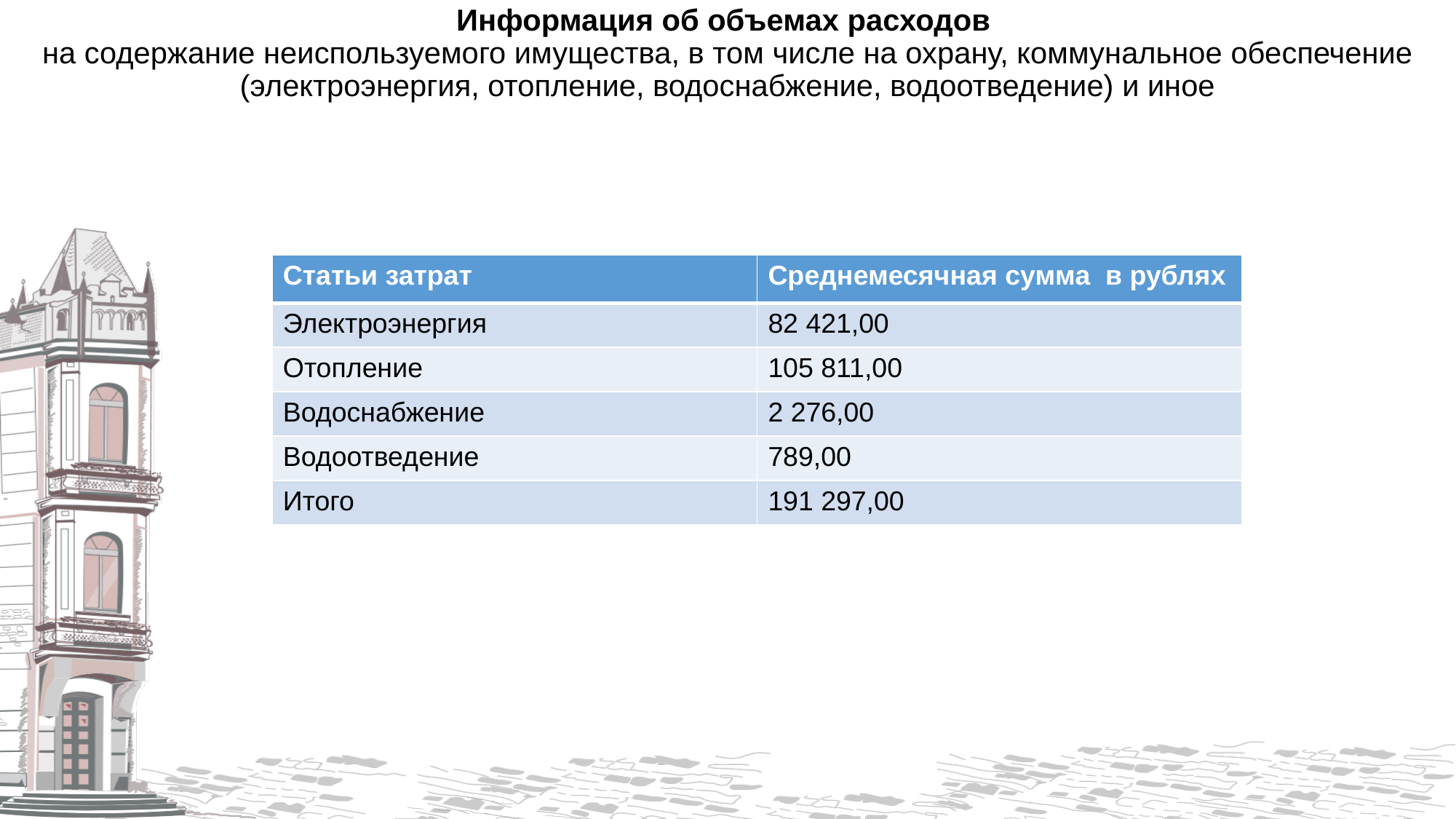

# Информация об объемах расходов на содержание неиспользуемого имущества, в том числе на охрану, коммунальное обеспечение (электроэнергия, отопление, водоснабжение, водоотведение) и иное
| Статьи затрат | Среднемесячная сумма в рублях |
| --- | --- |
| Электроэнергия | 82 421,00 |
| Отопление | 105 811,00 |
| Водоснабжение | 2 276,00 |
| Водоотведение | 789,00 |
| Итого | 191 297,00 |